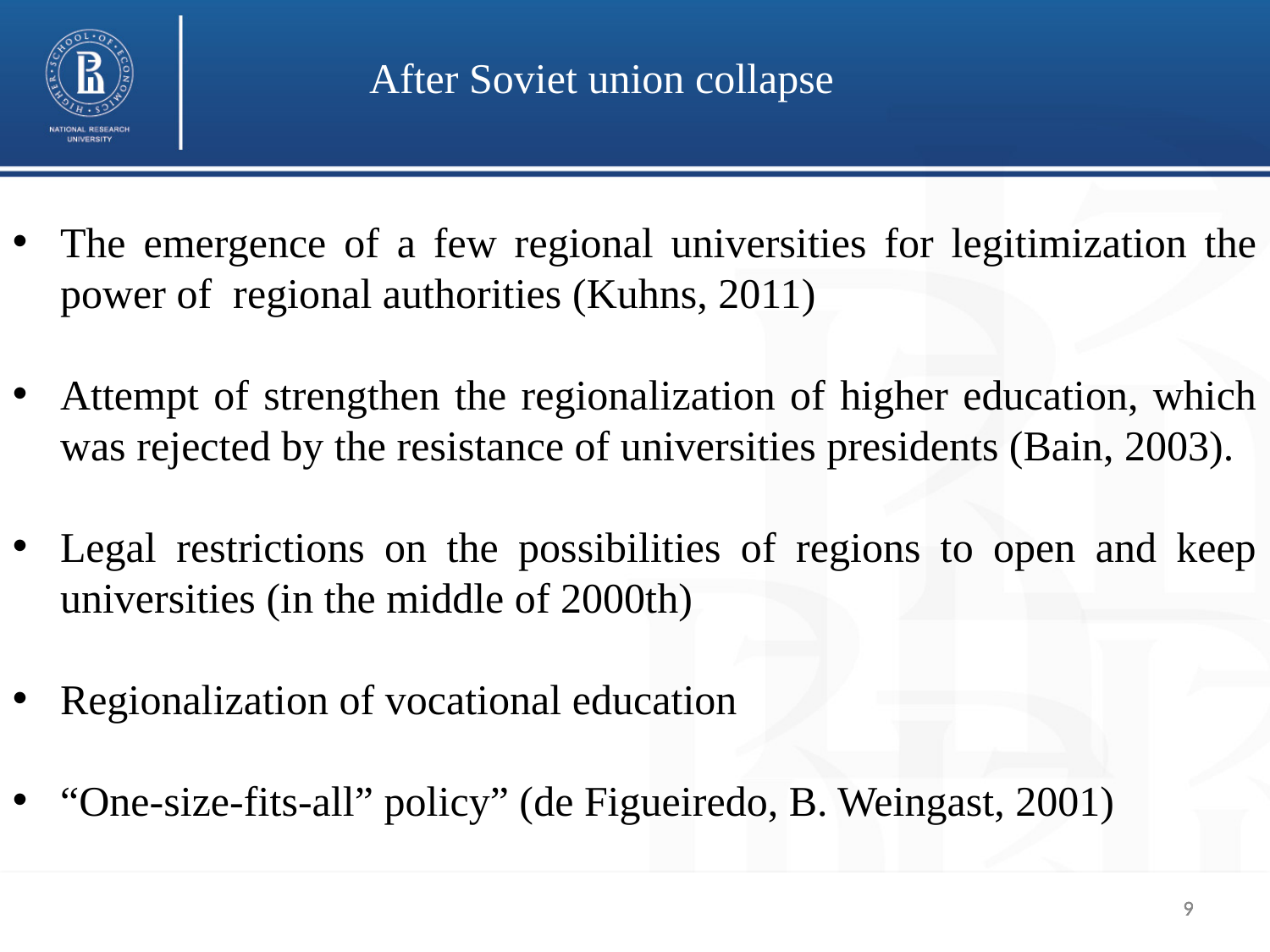

After Soviet union collapse
The emergence of a few regional universities for legitimization the power of  regional authorities (Kuhns, 2011)

Attempt of strengthen the regionalization of higher education, which was rejected by the resistance of universities presidents (Bain, 2003).

Legal restrictions on the possibilities of regions to open and keep universities (in the middle of 2000th)

Regionalization of vocational education

“One-size-fits-all” policy” (de Figueiredo, B. Weingast, 2001)

9
9
9